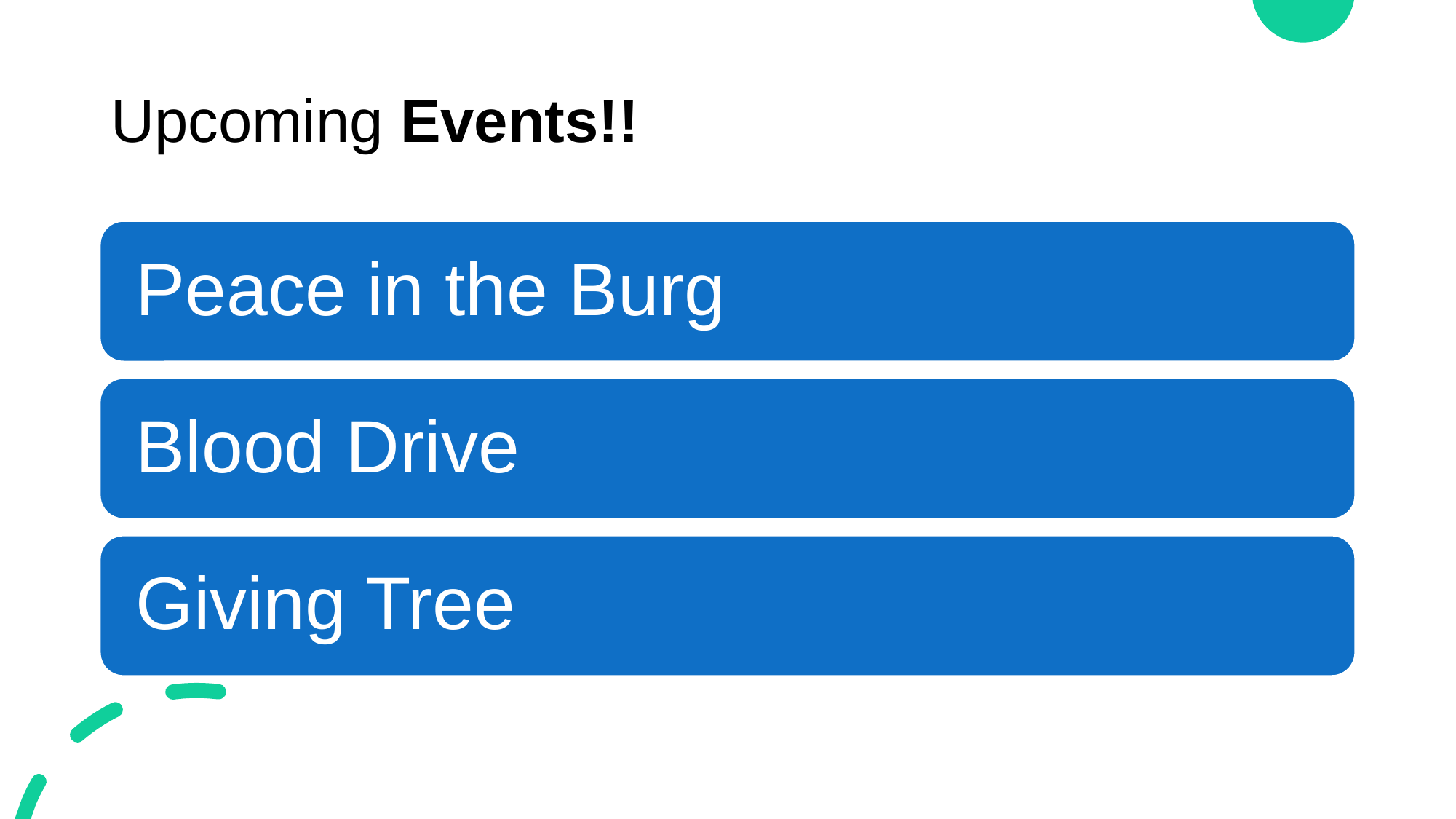

# Upcoming Events!!
Peace in the Burg
Blood Drive
Giving Tree